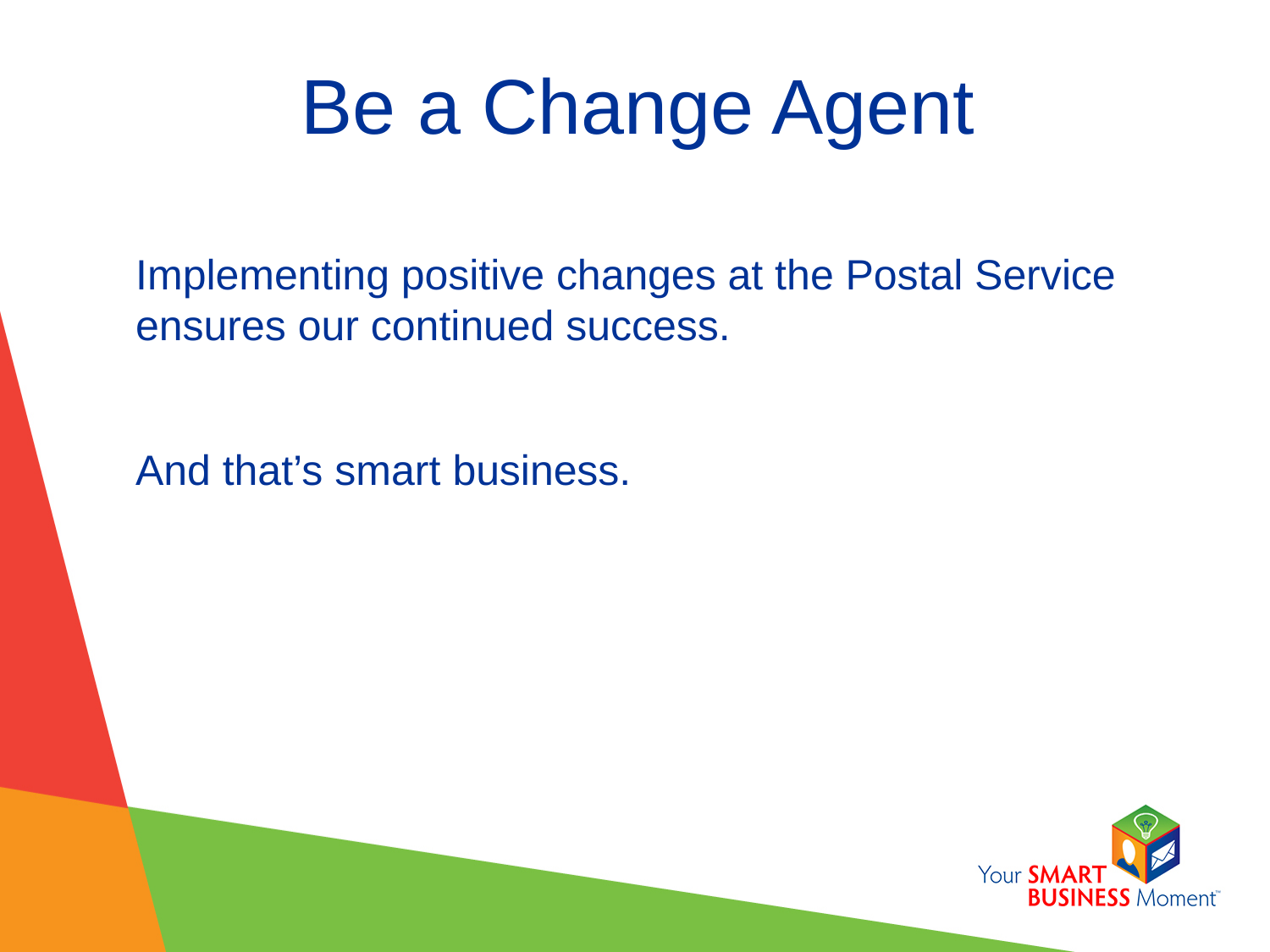

# Be a Change Agent

Implementing positive changes at the Postal Service ensures our continued success.

And that’s smart business.